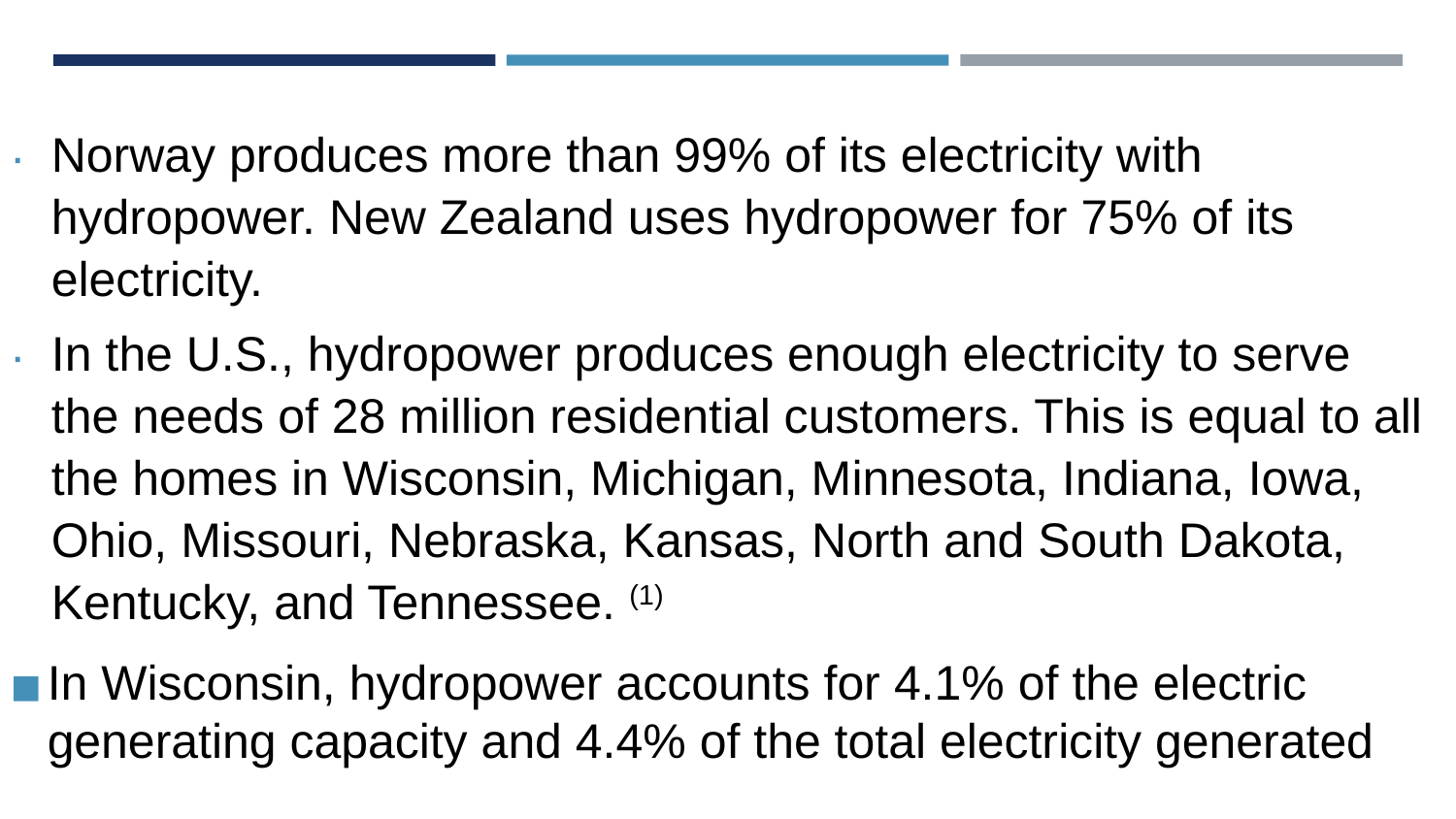

Norway produces more than 99% of its electricity with hydropower. New Zealand uses hydropower for 75% of its electricity.
In the U.S., hydropower produces enough electricity to serve the needs of 28 million residential customers. This is equal to all the homes in Wisconsin, Michigan, Minnesota, Indiana, Iowa, Ohio, Missouri, Nebraska, Kansas, North and South Dakota, Kentucky, and Tennessee. (1)
In Wisconsin, hydropower accounts for 4.1% of the electric generating capacity and 4.4% of the total electricity generated